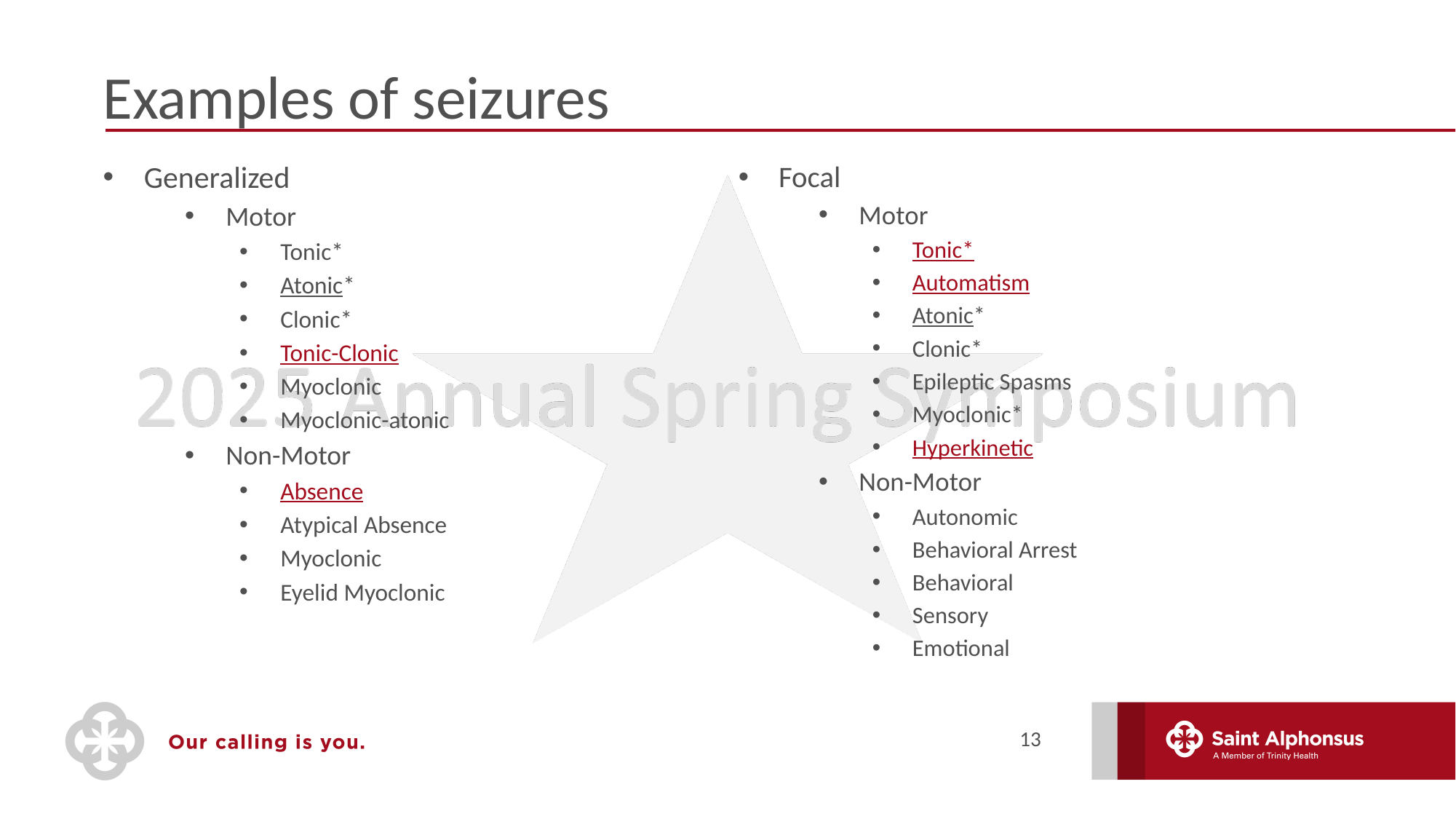

# Examples of seizures
Generalized
Motor
Tonic*
Atonic*
Clonic*
Tonic-Clonic
Myoclonic
Myoclonic-atonic
Non-Motor
Absence
Atypical Absence
Myoclonic
Eyelid Myoclonic

Focal
Motor
Tonic*
Automatism
Atonic*
Clonic*
Epileptic Spasms
Myoclonic*
Hyperkinetic
Non-Motor
Autonomic
Behavioral Arrest
Behavioral
Sensory
Emotional

13